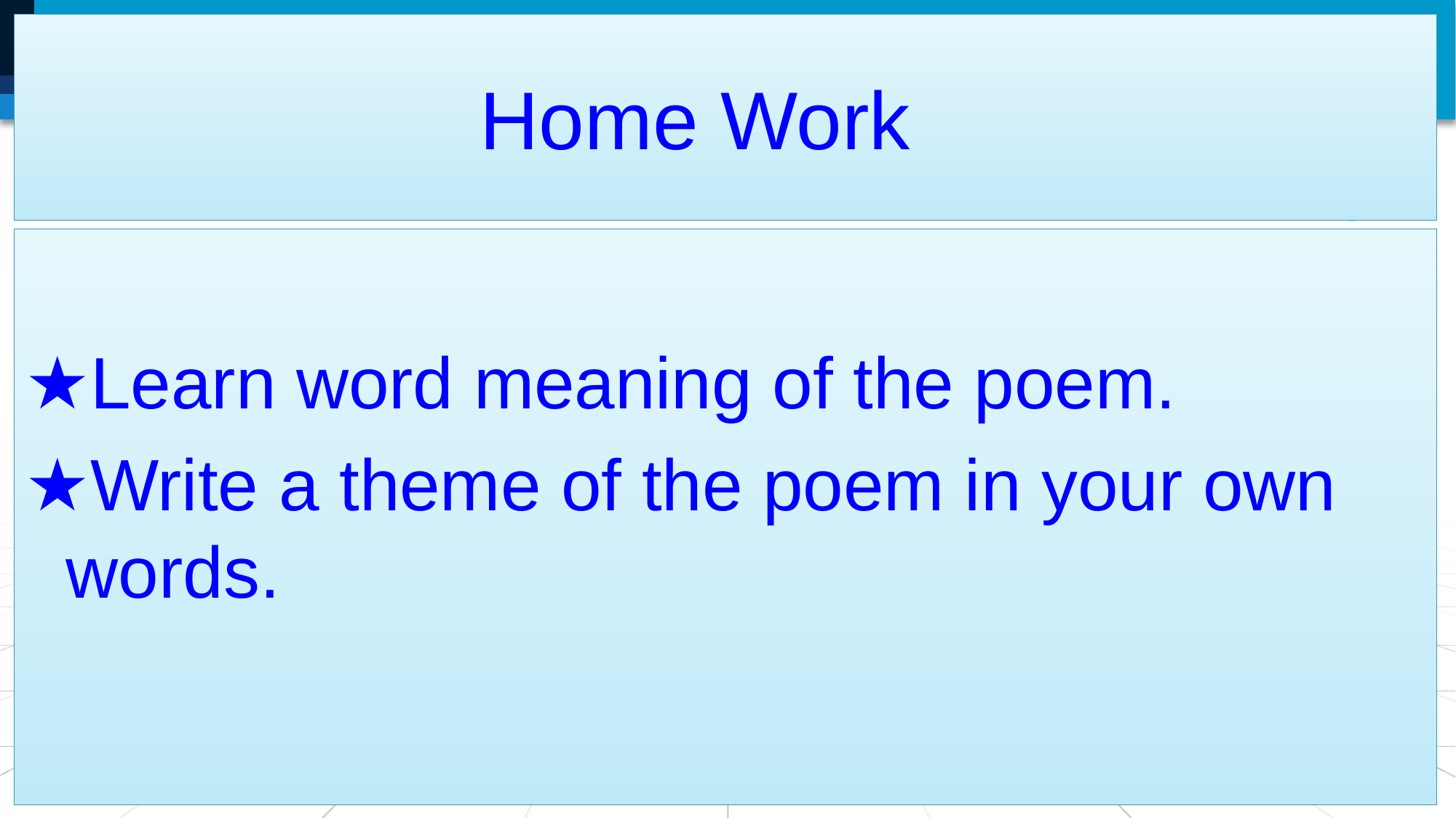

# Home Work

★Learn word meaning of the poem.
★Write a theme of the poem in your own words.